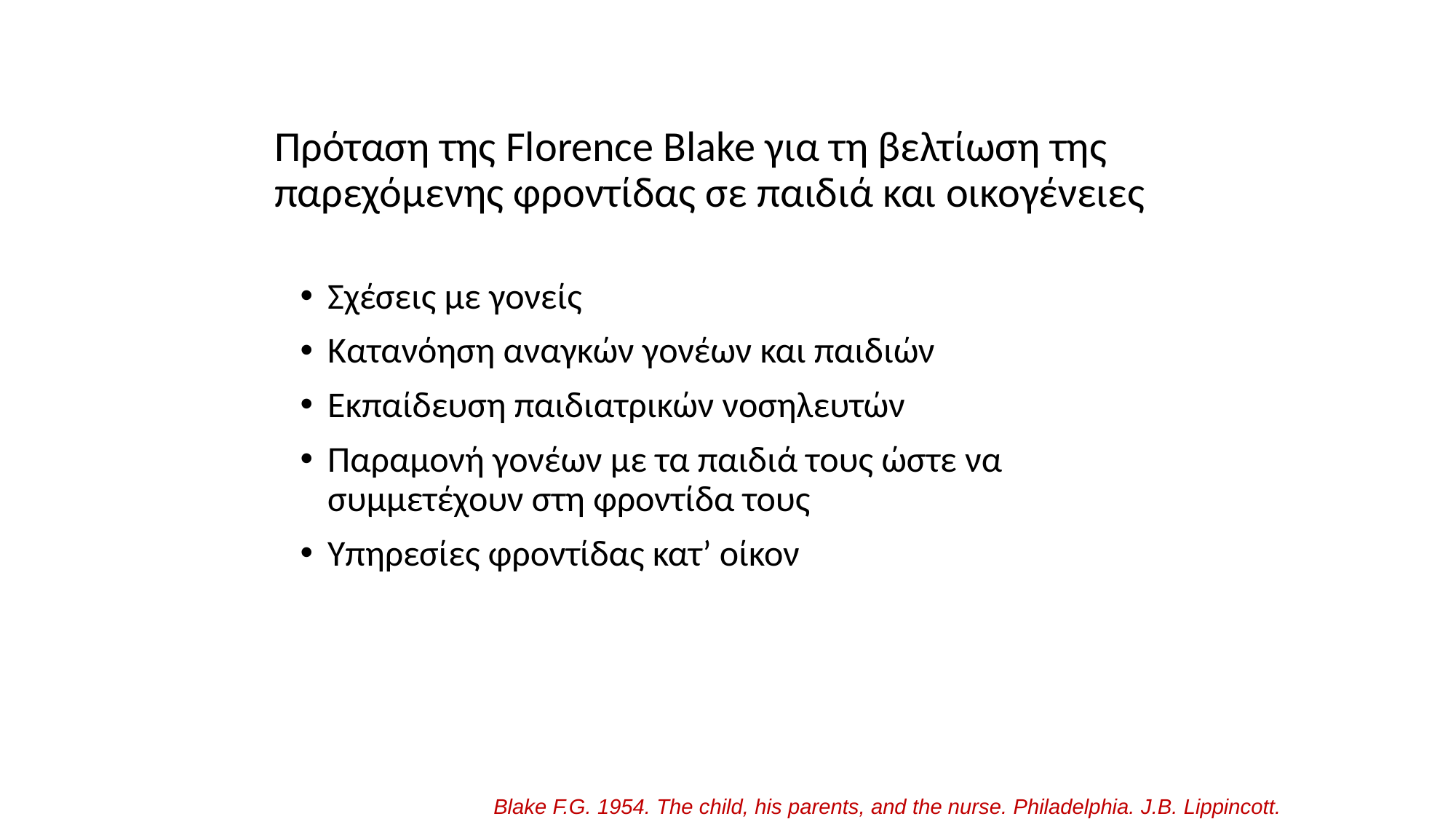

# Πρόταση της Florence Blake για τη βελτίωση της παρεχόμενης φροντίδας σε παιδιά και οικογένειες
Σχέσεις με γονείς
Κατανόηση αναγκών γονέων και παιδιών
Εκπαίδευση παιδιατρικών νοσηλευτών
Παραμονή γονέων με τα παιδιά τους ώστε να συμμετέχουν στη φροντίδα τους
Υπηρεσίες φροντίδας κατ’ οίκον

Blake F.G. 1954. The child, his parents, and the nurse. Philadelphia. J.B. Lippincott.